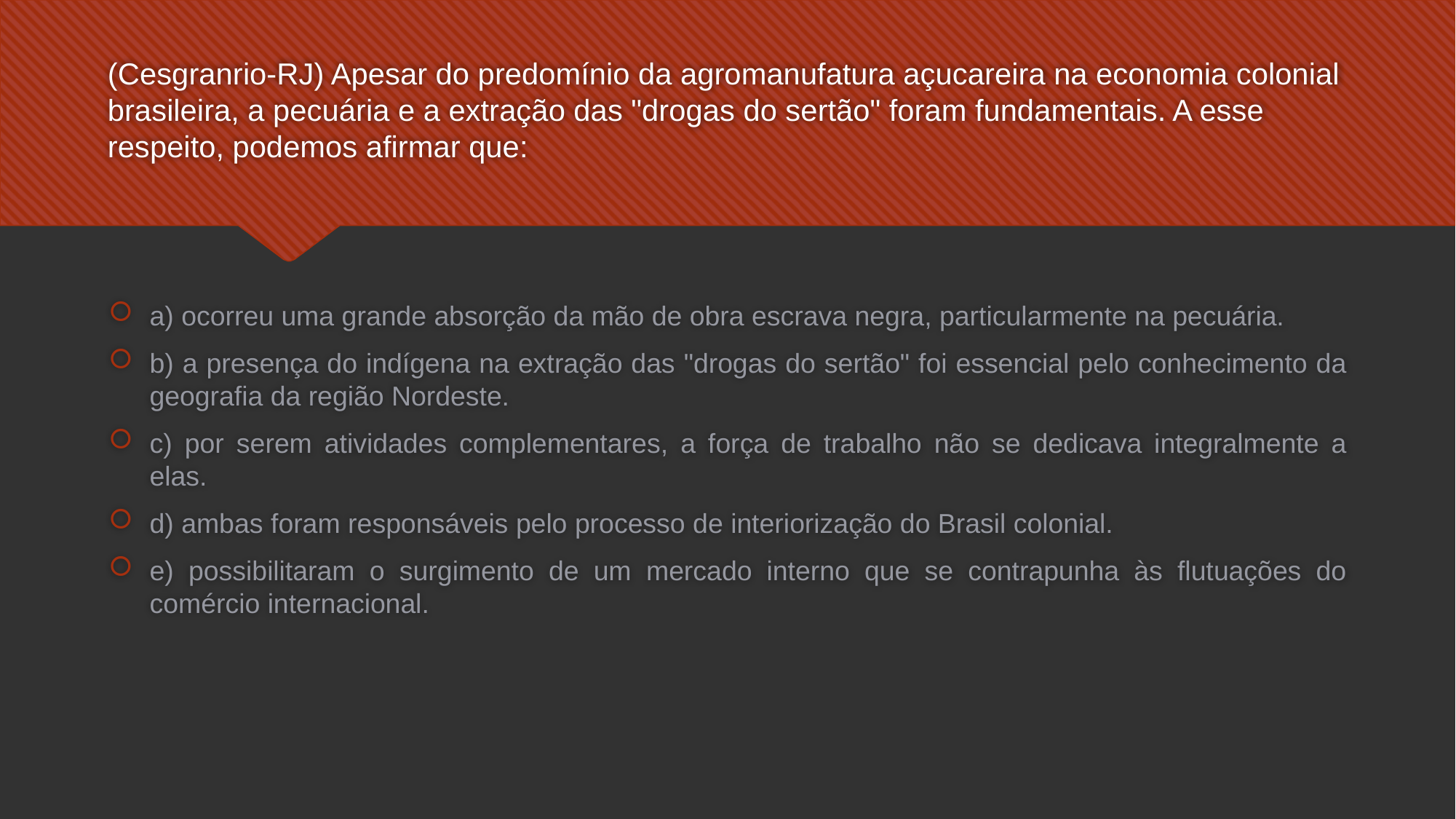

# (Cesgranrio-RJ) Apesar do predomínio da agromanufatura açucareira na economia colonial brasileira, a pecuária e a extração das "drogas do sertão" foram fundamentais. A esse respeito, podemos afirmar que:
a) ocorreu uma grande absorção da mão de obra escrava negra, particularmente na pecuária.
b) a presença do indígena na extração das "drogas do sertão" foi essencial pelo conhecimento da geografia da região Nordeste.
c) por serem atividades complementares, a força de trabalho não se dedicava integralmente a elas.
d) ambas foram responsáveis pelo processo de interiorização do Brasil colonial.
e) possibilitaram o surgimento de um mercado interno que se contrapunha às flutuações do comércio internacional.